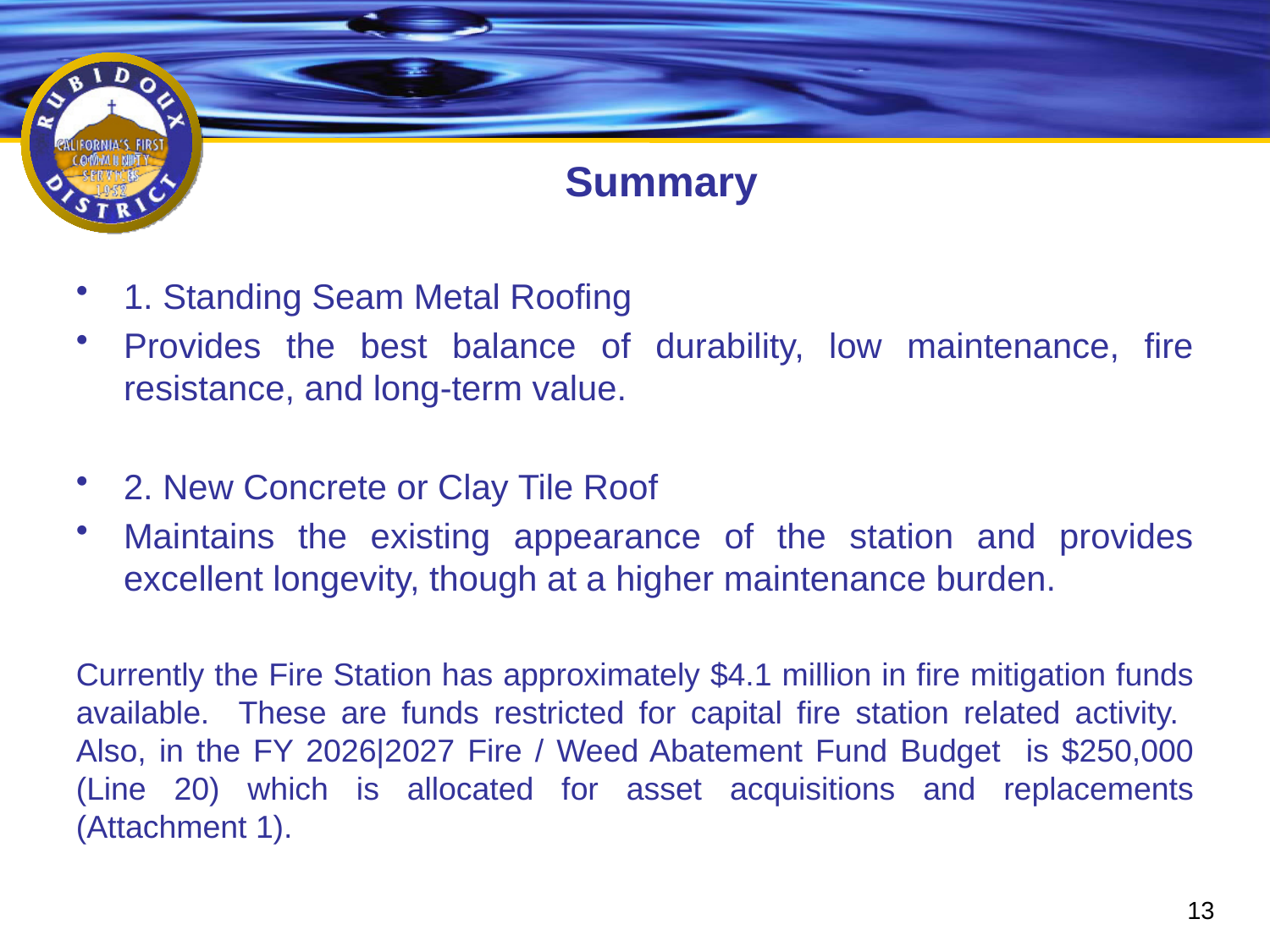

# Summary

1. Standing Seam Metal Roofing
Provides the best balance of durability, low maintenance, fire resistance, and long-term value.

2. New Concrete or Clay Tile Roof
Maintains the existing appearance of the station and provides excellent longevity, though at a higher maintenance burden.

Currently the Fire Station has approximately $4.1 million in fire mitigation funds available.  These are funds restricted for capital fire station related activity.  Also, in the FY 2026|2027 Fire / Weed Abatement Fund Budget  is $250,000 (Line 20) which is allocated for asset acquisitions and replacements (Attachment 1).

13